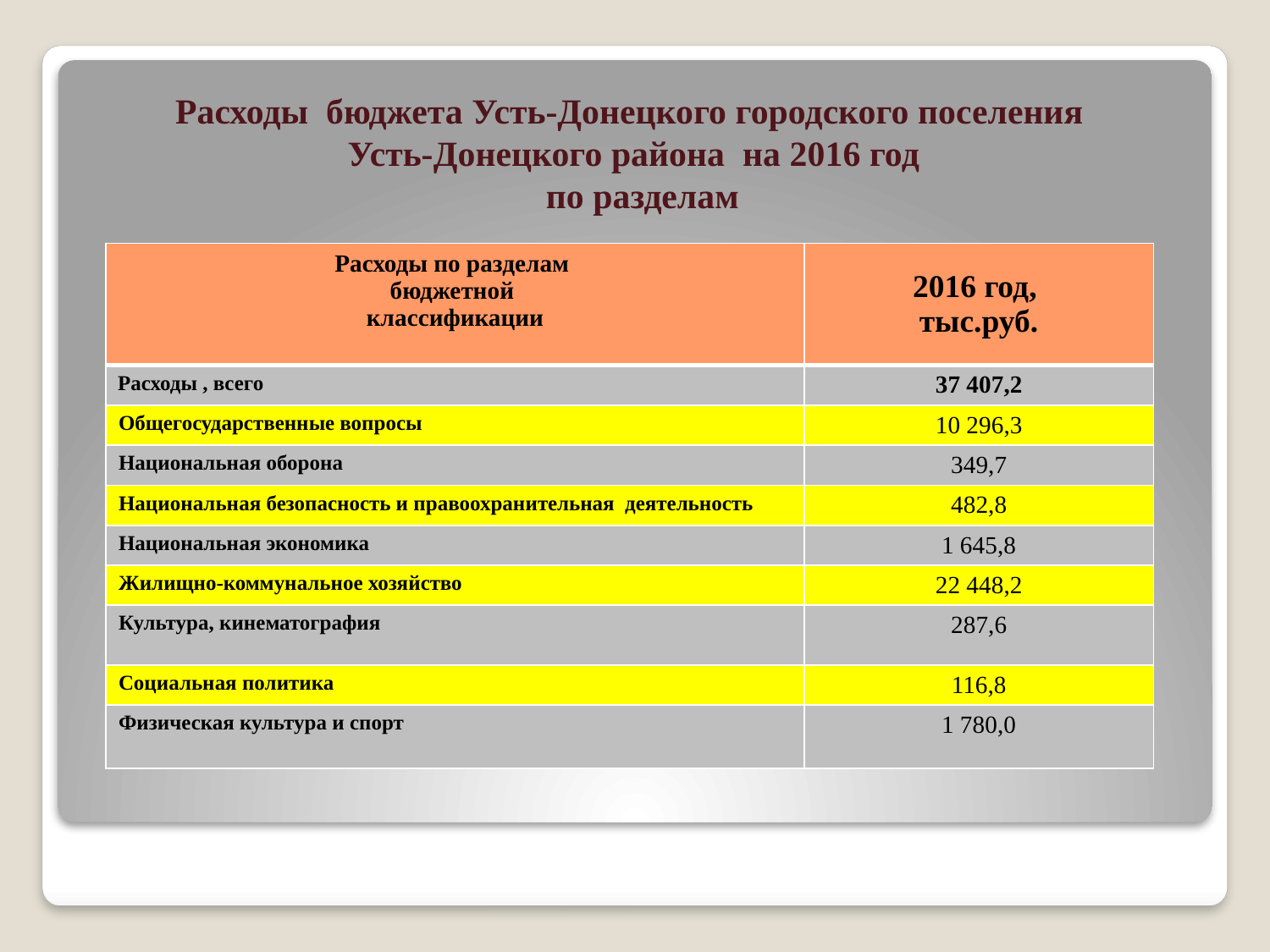

# Расходы  бюджета Усть-Донецкого городского поселения Усть-Донецкого района  на 2016 год по разделам
| Расходы по разделам бюджетной классификации | 2016 год, тыс.руб. |
| --- | --- |
| Расходы , всего | 37 407,2 |
| Общегосударственные вопросы | 10 296,3 |
| Национальная оборона | 349,7 |
| Национальная безопасность и правоохранительная деятельность | 482,8 |
| Национальная экономика | 1 645,8 |
| Жилищно-коммунальное хозяйство | 22 448,2 |
| Культура, кинематография | 287,6 |
| Социальная политика | 116,8 |
| Физическая культура и спорт | 1 780,0 |